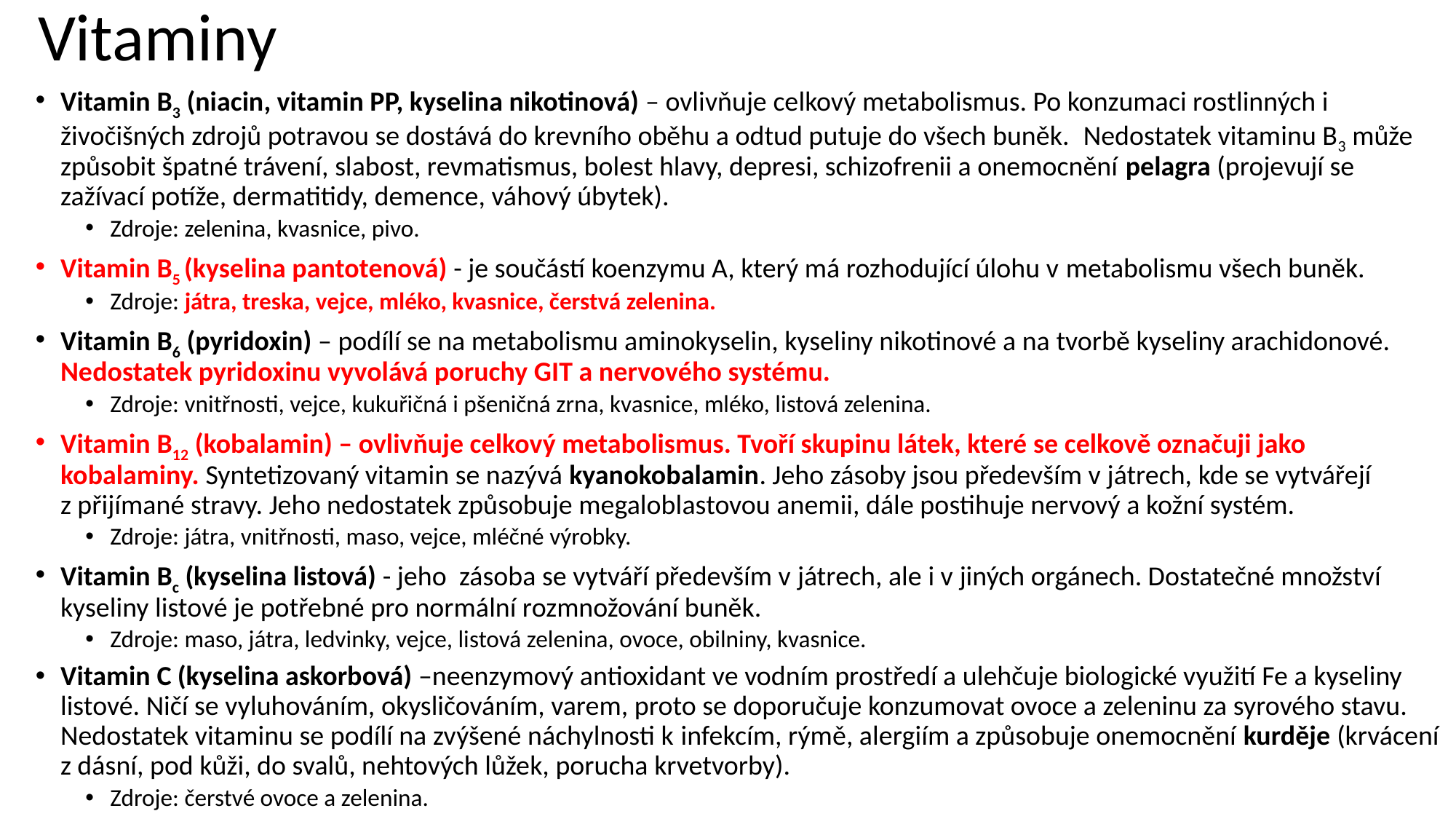

# Vitaminy
Vitamin B3 (niacin, vitamin PP, kyselina nikotinová) – ovlivňuje celkový metabolismus. Po konzumaci rostlinných i živočišných zdrojů potravou se dostává do krevního oběhu a odtud putuje do všech buněk.  Nedostatek vitaminu B3 může způsobit špatné trávení, slabost, revmatismus, bolest hlavy, depresi, schizofrenii a onemocnění pelagra (projevují se zažívací potíže, dermatitidy, demence, váhový úbytek).
Zdroje: zelenina, kvasnice, pivo.
Vitamin B5 (kyselina pantotenová) - je součástí koenzymu A, který má rozhodující úlohu v metabolismu všech buněk.
Zdroje: játra, treska, vejce, mléko, kvasnice, čerstvá zelenina.
Vitamin B6 (pyridoxin) – podílí se na metabolismu aminokyselin, kyseliny nikotinové a na tvorbě kyseliny arachidonové. Nedostatek pyridoxinu vyvolává poruchy GIT a nervového systému.
Zdroje: vnitřnosti, vejce, kukuřičná i pšeničná zrna, kvasnice, mléko, listová zelenina.
Vitamin B12 (kobalamin) – ovlivňuje celkový metabolismus. Tvoří skupinu látek, které se celkově označuji jako kobalaminy. Syntetizovaný vitamin se nazývá kyanokobalamin. Jeho zásoby jsou především v játrech, kde se vytvářejí z přijímané stravy. Jeho nedostatek způsobuje megaloblastovou anemii, dále postihuje nervový a kožní systém.
Zdroje: játra, vnitřnosti, maso, vejce, mléčné výrobky.
Vitamin Bc (kyselina listová) - jeho  zásoba se vytváří především v játrech, ale i v jiných orgánech. Dostatečné množství kyseliny listové je potřebné pro normální rozmnožování buněk.
Zdroje: maso, játra, ledvinky, vejce, listová zelenina, ovoce, obilniny, kvasnice.
Vitamin C (kyselina askorbová) –neenzymový antioxidant ve vodním prostředí a ulehčuje biologické využití Fe a kyseliny listové. Ničí se vyluhováním, okysličováním, varem, proto se doporučuje konzumovat ovoce a zeleninu za syrového stavu. Nedostatek vitaminu se podílí na zvýšené náchylnosti k infekcím, rýmě, alergiím a způsobuje onemocnění kurděje (krvácení z dásní, pod kůži, do svalů, nehtových lůžek, porucha krvetvorby).
Zdroje: čerstvé ovoce a zelenina.